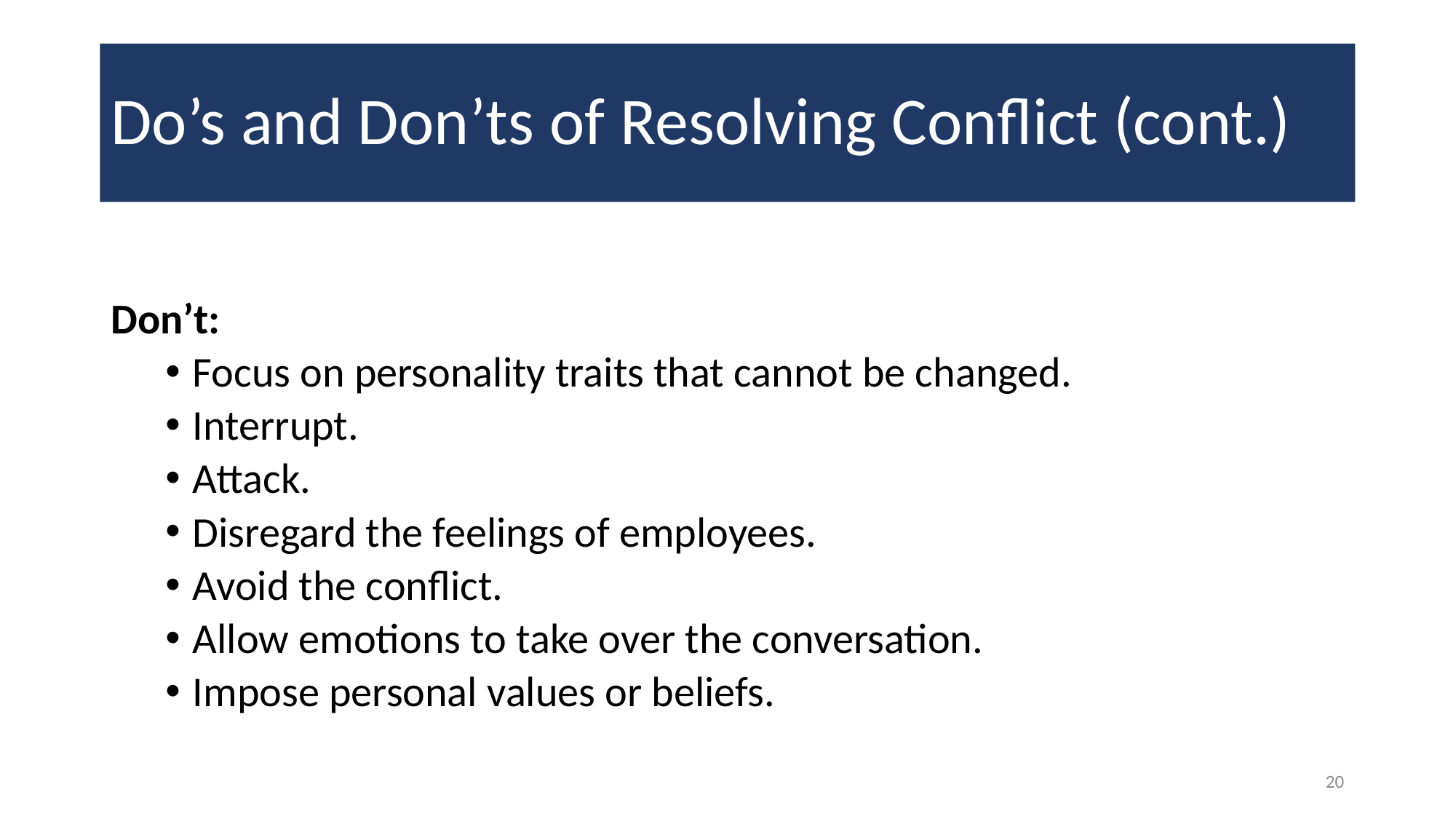

# Do’s and Don’ts of Resolving Conflict (cont.)
Don’t:
Focus on personality traits that cannot be changed.
Interrupt.
Attack.
Disregard the feelings of employees.
Avoid the conflict.
Allow emotions to take over the conversation.
Impose personal values or beliefs.

20